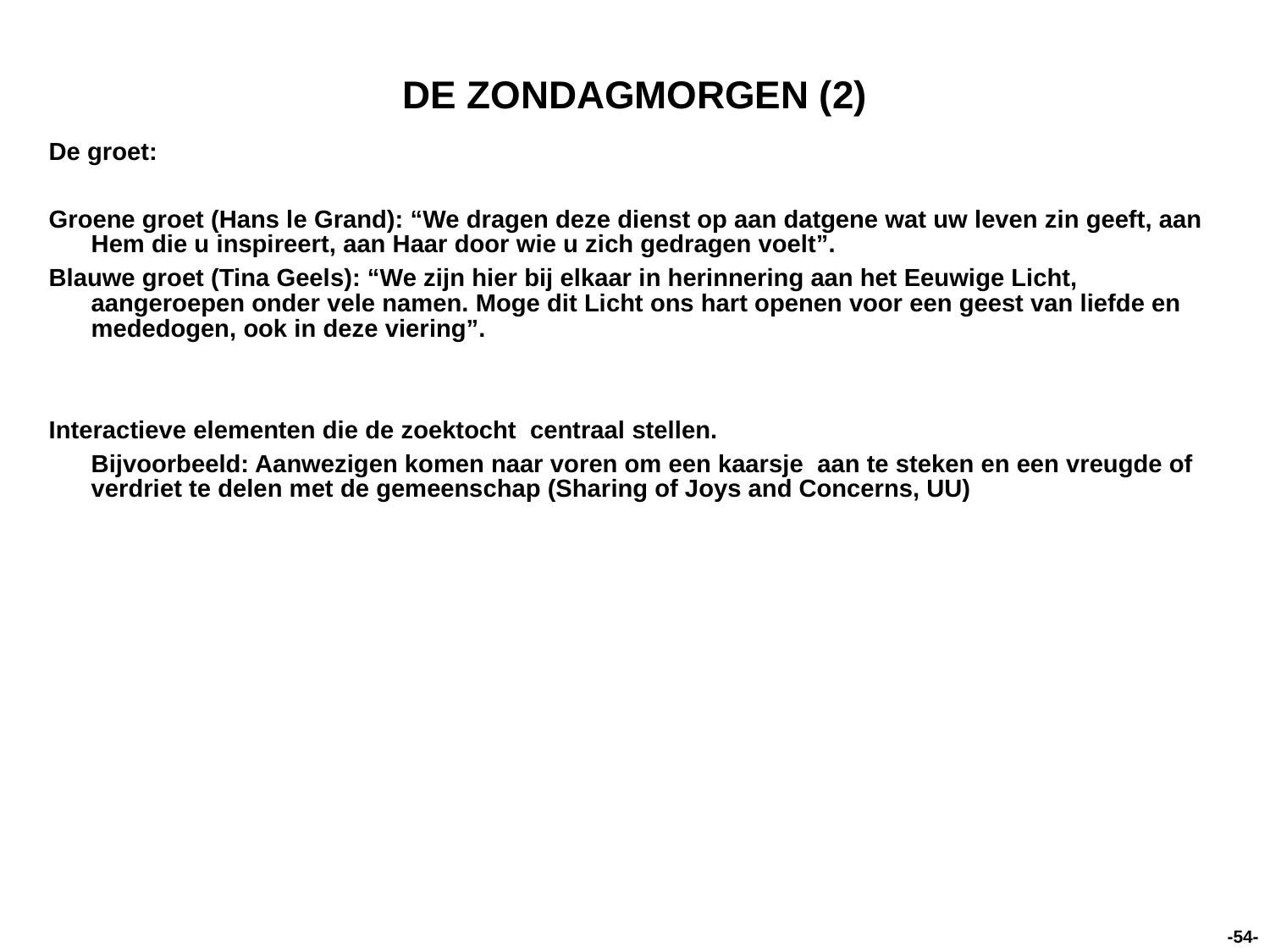

# DE ZONDAGMORGEN (2)
De groet:

Groene groet (Hans le Grand): “We dragen deze dienst op aan datgene wat uw leven zin geeft, aan Hem die u inspireert, aan Haar door wie u zich gedragen voelt”.
Blauwe groet (Tina Geels): “We zijn hier bij elkaar in herinnering aan het Eeuwige Licht, aangeroepen onder vele namen. Moge dit Licht ons hart openen voor een geest van liefde en mededogen, ook in deze viering”.

Interactieve elementen die de zoektocht  centraal stellen.
	Bijvoorbeeld: Aanwezigen komen naar voren om een kaarsje  aan te steken en een vreugde of verdriet te delen met de gemeenschap (Sharing of Joys and Concerns, UU)